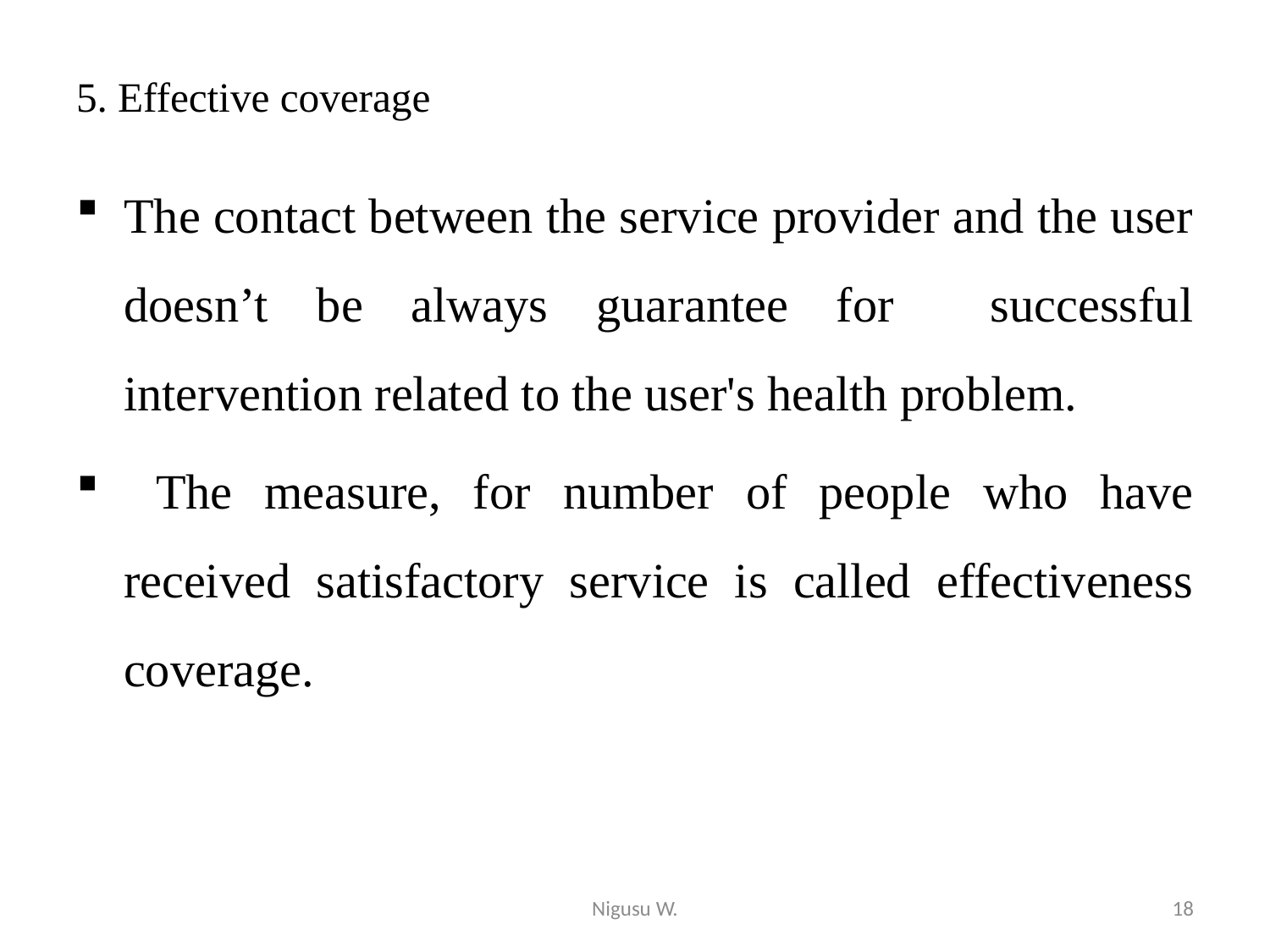

# 5. Effective coverage
The contact between the service provider and the user doesn’t be always guarantee for  successful intervention related to the user's health problem.
 The measure, for number of people who have received satisfactory service is called effectiveness coverage.
Nigusu W.
18